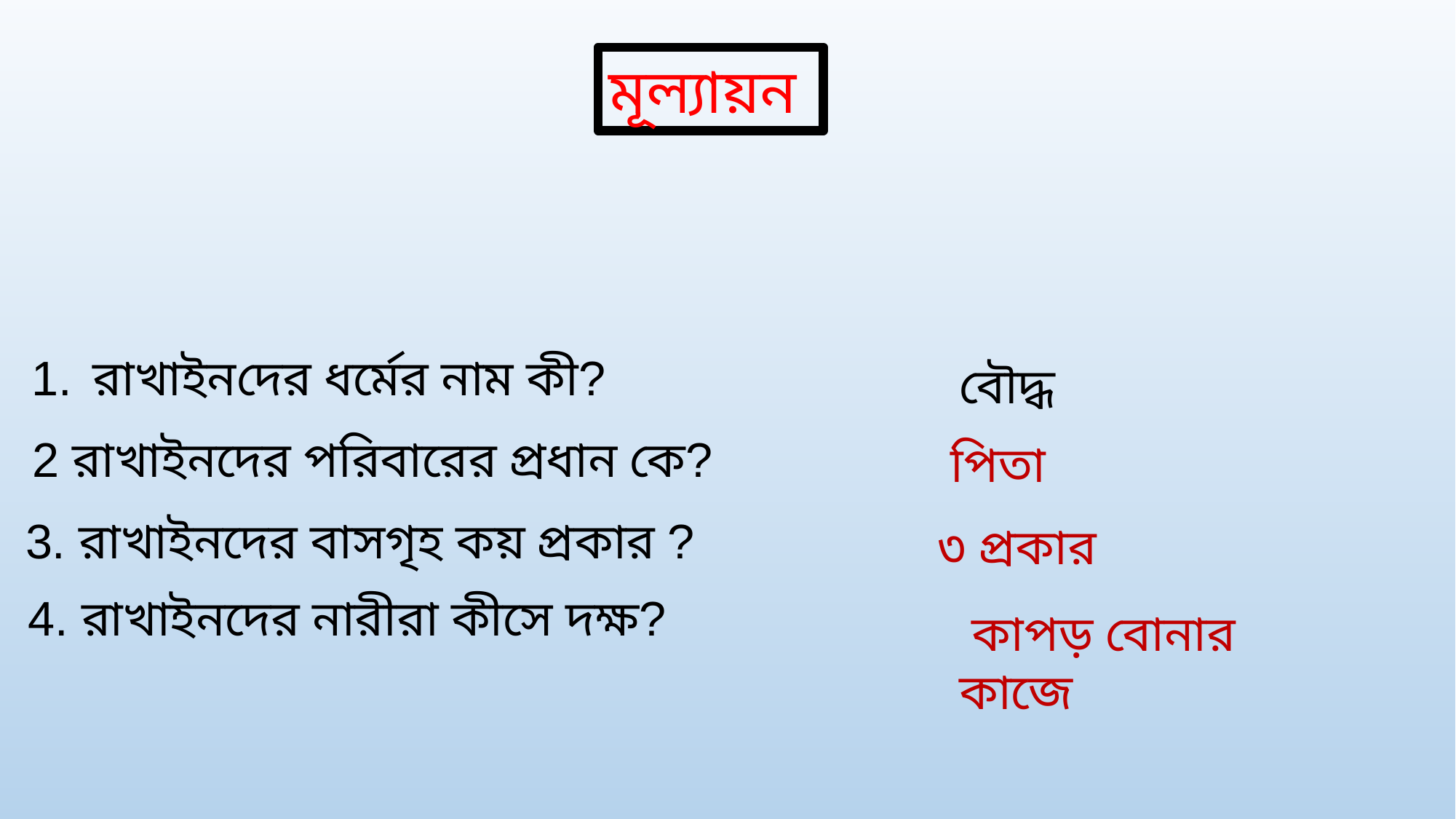

মূল্যায়ন
রাখাইনদের ধর্মের নাম কী?
বৌদ্ধ
2 রাখাইনদের পরিবারের প্রধান কে?
 পিতা
3. রাখাইনদের বাসগৃহ কয় প্রকার ?
        ৩ প্রকার
4. রাখাইনদের নারীরা কীসে দক্ষ?
 কাপড় বোনার কাজে